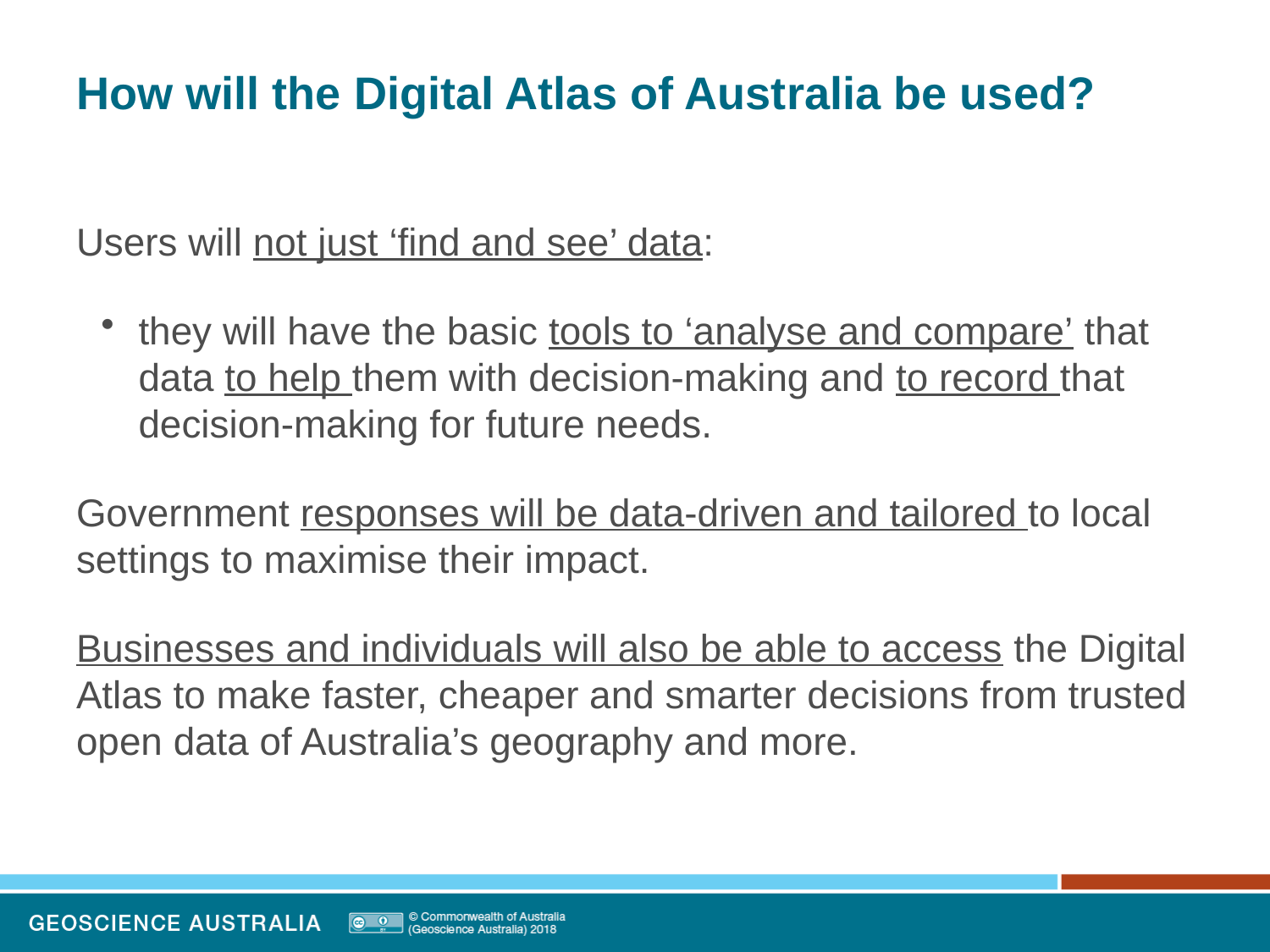

# How will the Digital Atlas of Australia be used?
Users will not just ‘find and see’ data:
they will have the basic tools to ‘analyse and compare’ that data to help them with decision-making and to record that decision-making for future needs.
Government responses will be data-driven and tailored to local settings to maximise their impact.
Businesses and individuals will also be able to access the Digital Atlas to make faster, cheaper and smarter decisions from trusted open data of Australia’s geography and more.